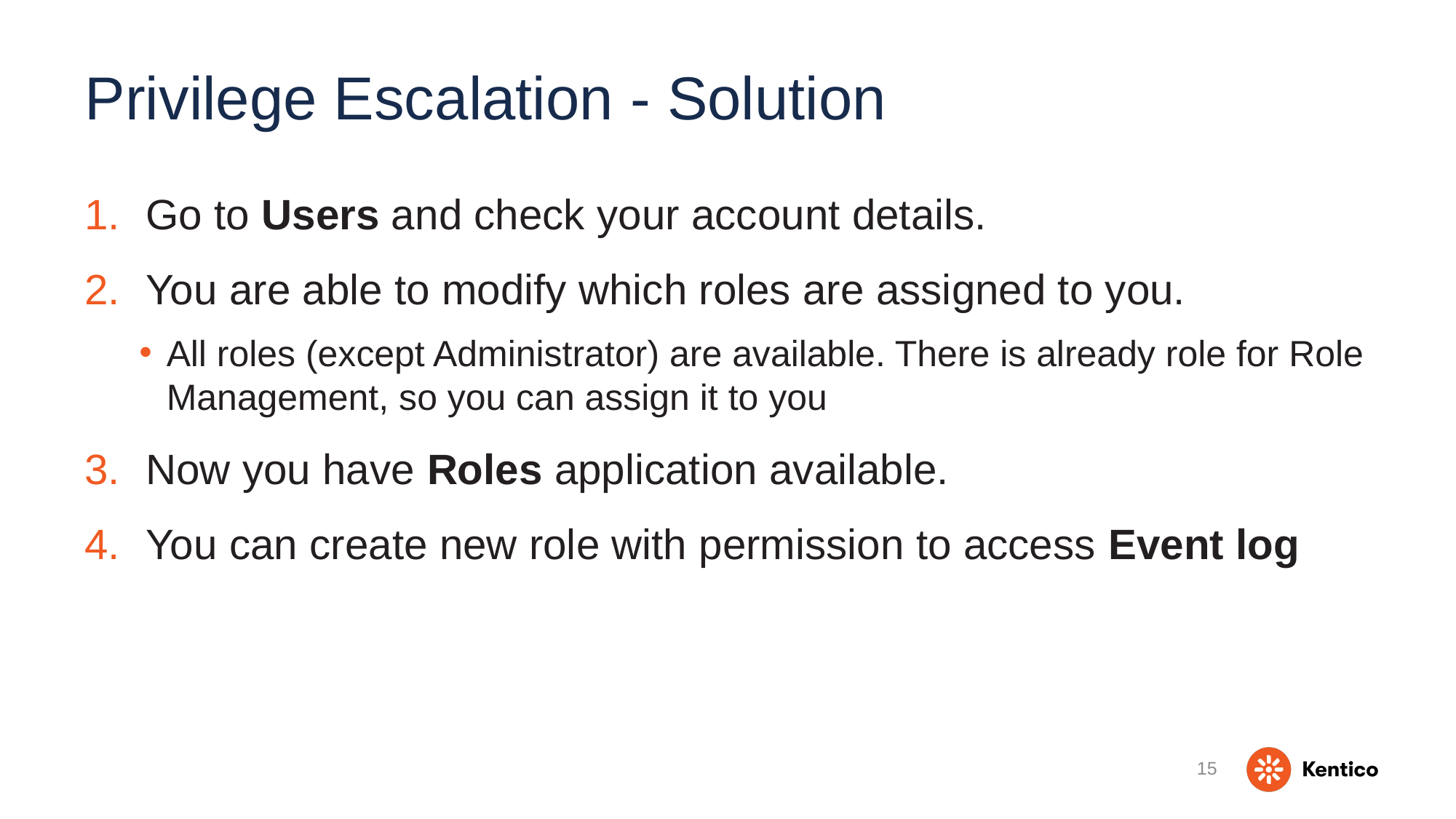

# Privilege Escalation - Solution

Go to Users and check your account details.
You are able to modify which roles are assigned to you.
All roles (except Administrator) are available. There is already role for Role Management, so you can assign it to you
Now you have Roles application available.
You can create new role with permission to access Event log
15